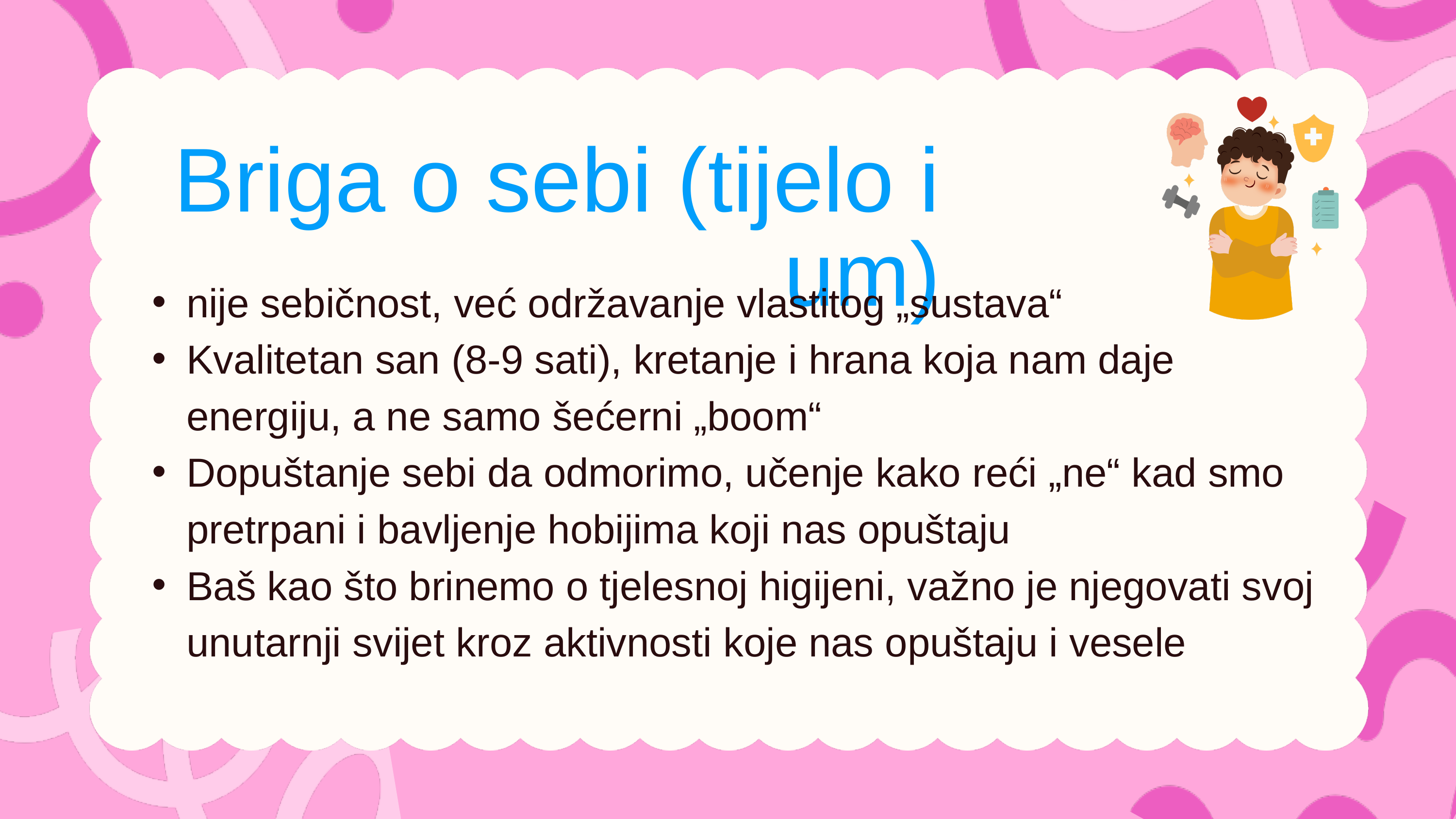

Briga o sebi (tijelo i um)
nije sebičnost, već održavanje vlastitog „sustava“
Kvalitetan san (8-9 sati), kretanje i hrana koja nam daje energiju, a ne samo šećerni „boom“
Dopuštanje sebi da odmorimo, učenje kako reći „ne“ kad smo pretrpani i bavljenje hobijima koji nas opuštaju
Baš kao što brinemo o tjelesnoj higijeni, važno je njegovati svoj unutarnji svijet kroz aktivnosti koje nas opuštaju i vesele